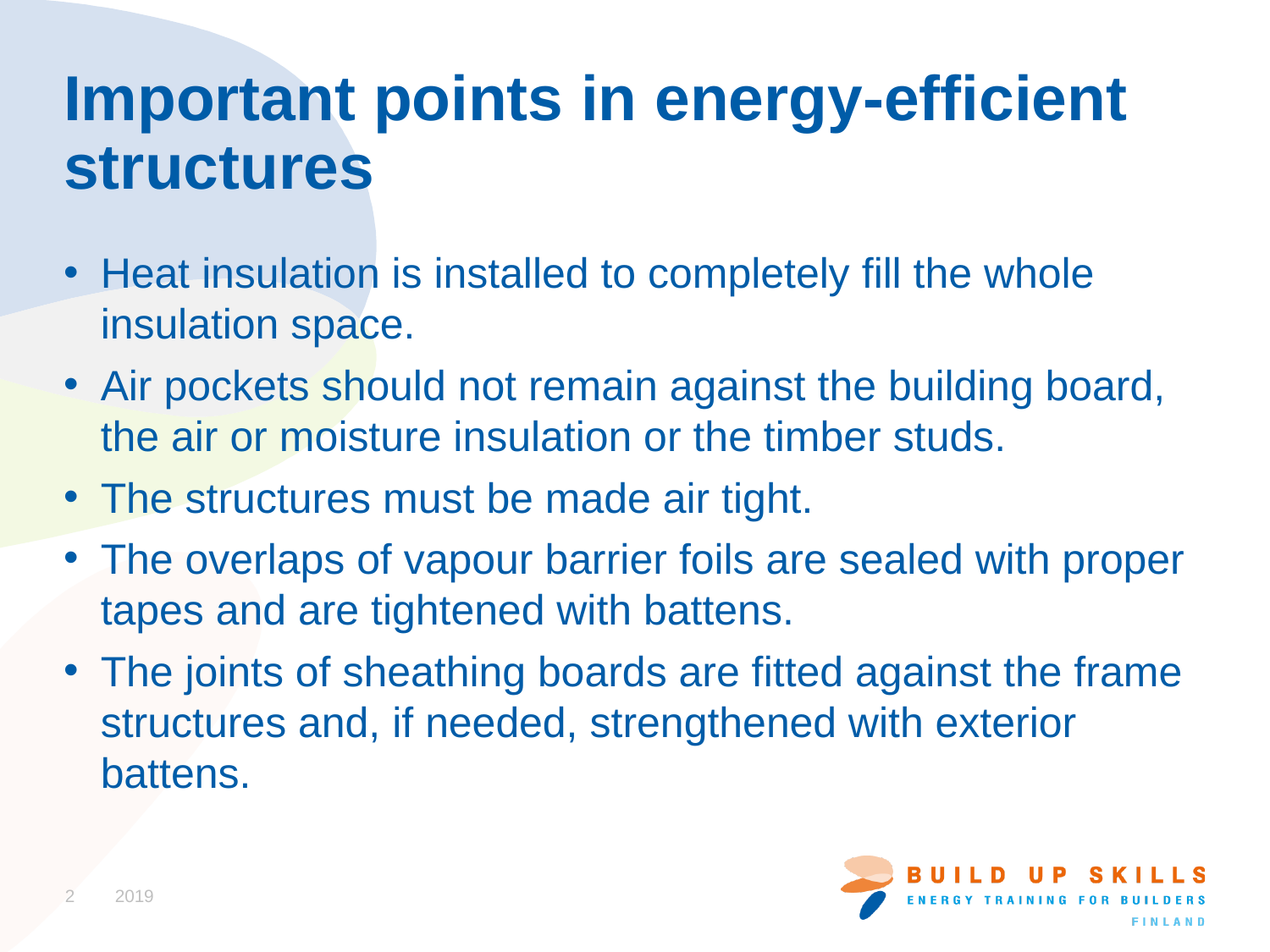

# Important points in energy-efficient structures
Heat insulation is installed to completely fill the whole insulation space.
Air pockets should not remain against the building board, the air or moisture insulation or the timber studs.
The structures must be made air tight.
The overlaps of vapour barrier foils are sealed with proper tapes and are tightened with battens.
The joints of sheathing boards are fitted against the frame structures and, if needed, strengthened with exterior battens.

2
2019